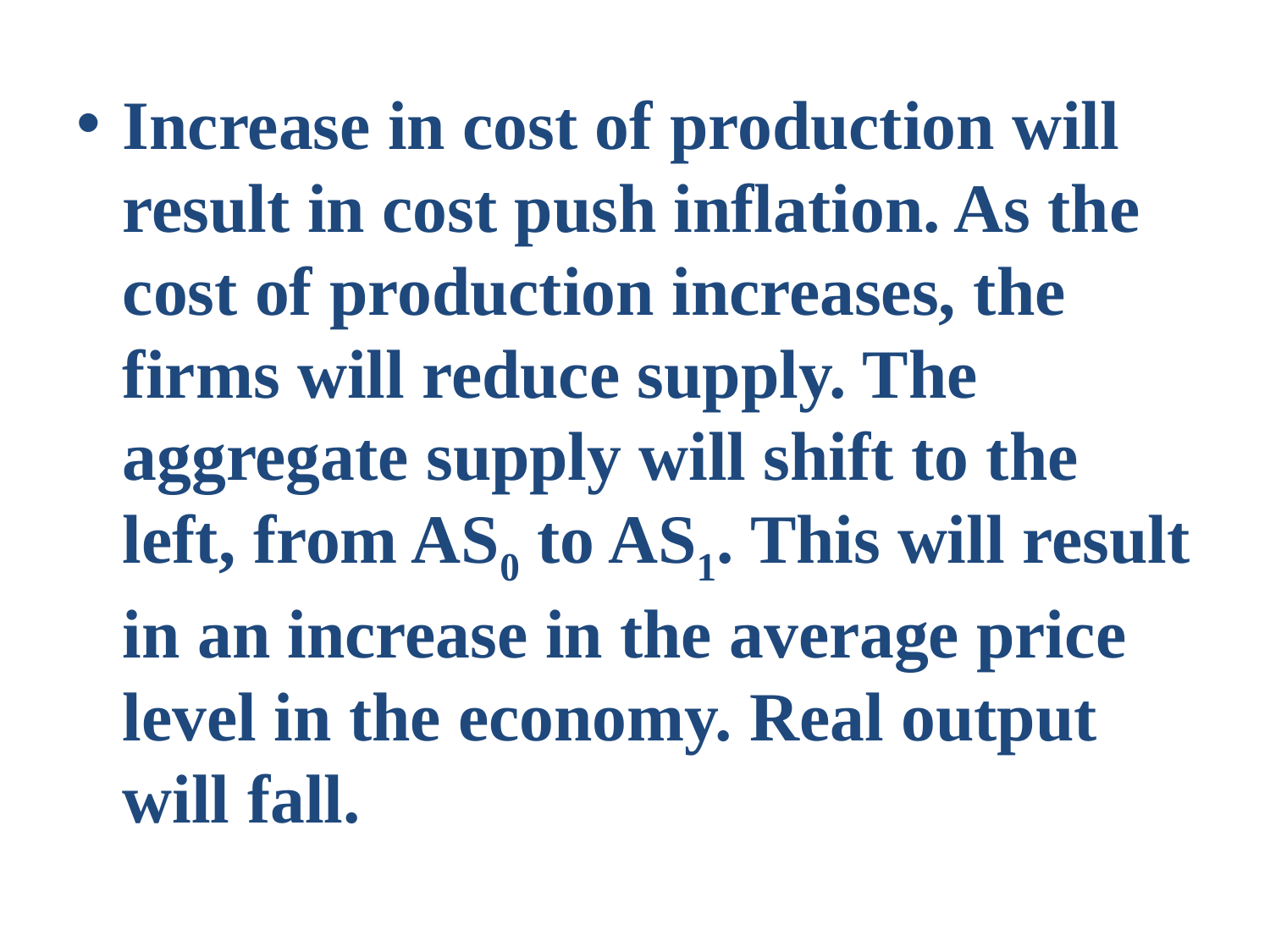

Increase in cost of production will result in cost push inflation. As the cost of production increases, the firms will reduce supply. The aggregate supply will shift to the left, from AS0 to AS1. This will result in an increase in the average price level in the economy. Real output will fall.